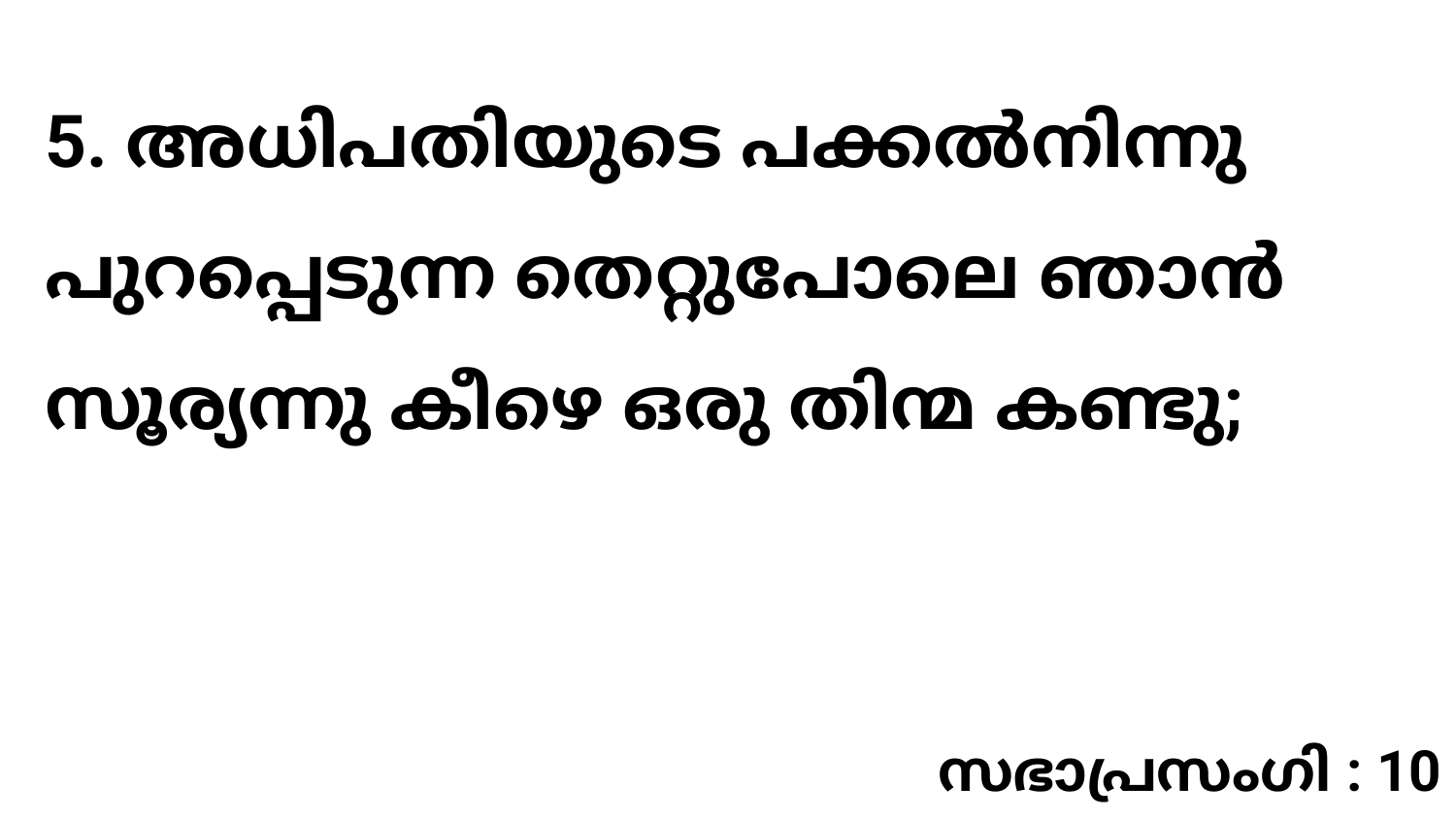

5. അധിപതിയുടെ പക്കൽനിന്നു പുറപ്പെടുന്ന തെറ്റുപോലെ ഞാൻ സൂര്യന്നു കീഴെ ഒരു തിന്മ കണ്ടു;
സഭാപ്രസംഗി : 10